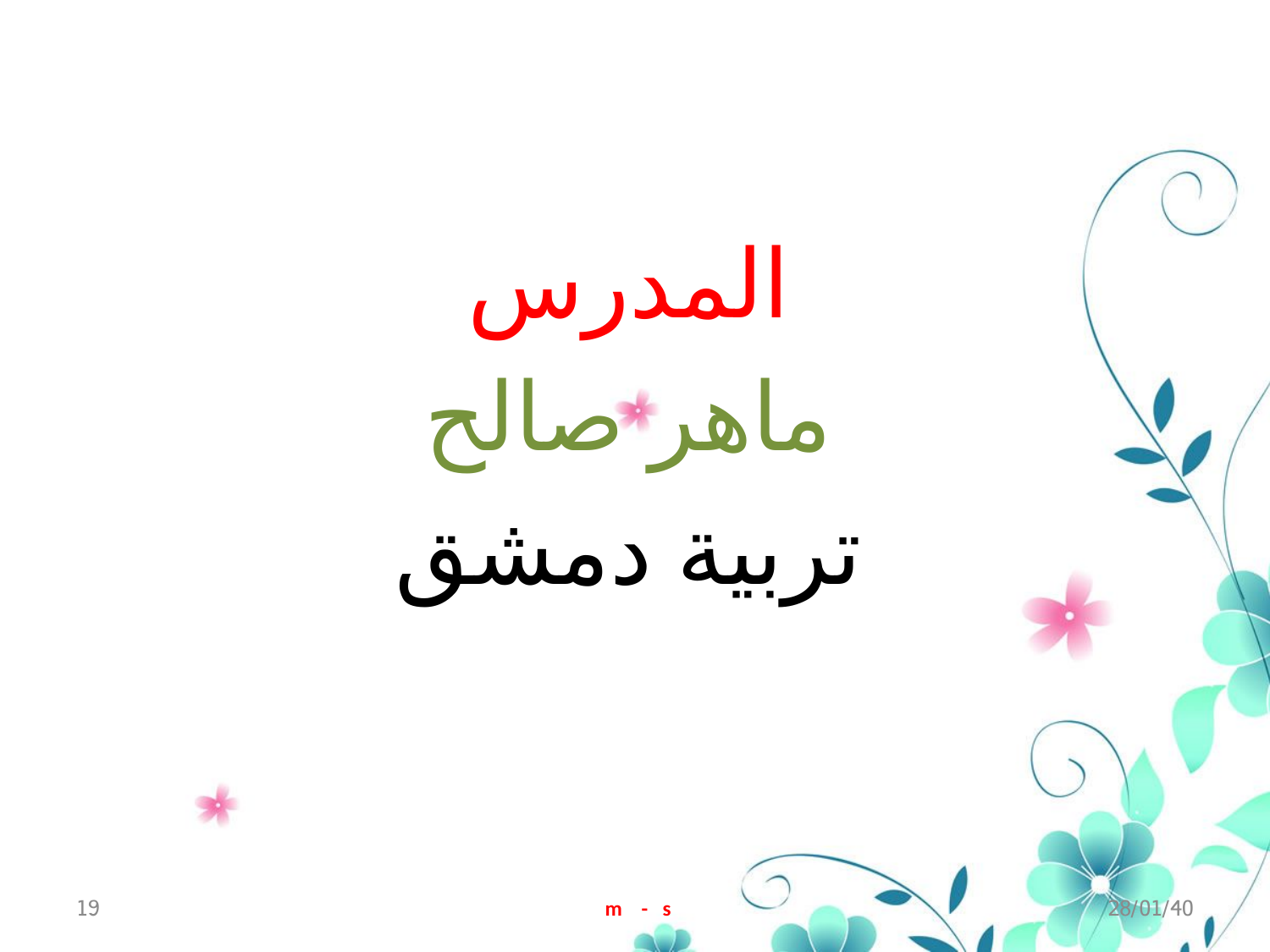

المدرس
ماهر صالح
تربية دمشق
19
m    -   s
28/01/40